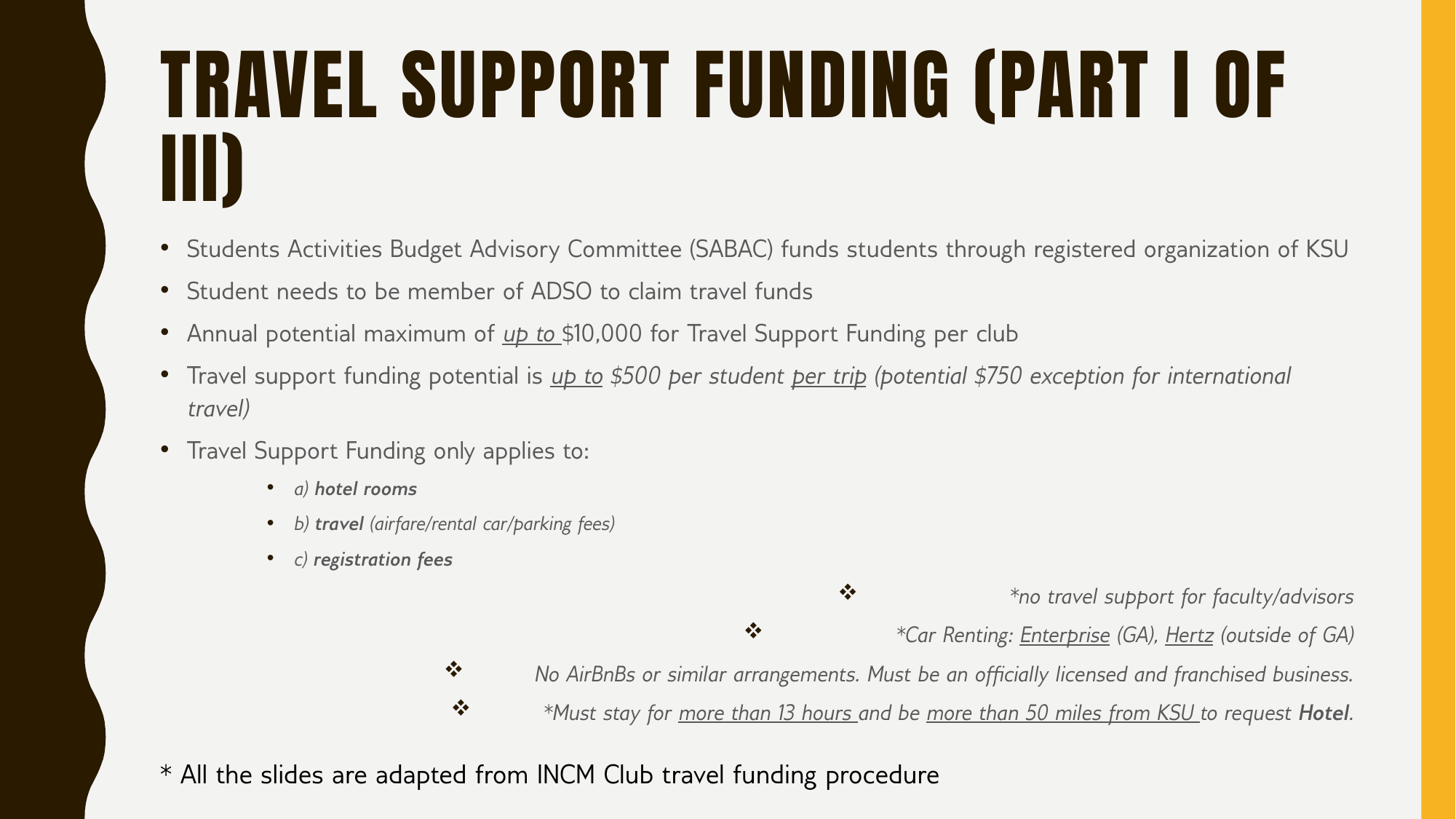

# Travel Support Funding (Part I of III)
Students Activities Budget Advisory Committee (SABAC) funds students through registered organization of KSU
Student needs to be member of ADSO to claim travel funds
Annual potential maximum of up to $10,000 for Travel Support Funding per club
Travel support funding potential is up to $500 per student per trip (potential $750 exception for international travel)
Travel Support Funding only applies to:
a) hotel rooms
b) travel (airfare/rental car/parking fees)
c) registration fees
*no travel support for faculty/advisors
*Car Renting: Enterprise (GA), Hertz (outside of GA)
No AirBnBs or similar arrangements. Must be an officially licensed and franchised business.
*Must stay for more than 13 hours and be more than 50 miles from KSU to request Hotel.
* All the slides are adapted from INCM Club travel funding procedure